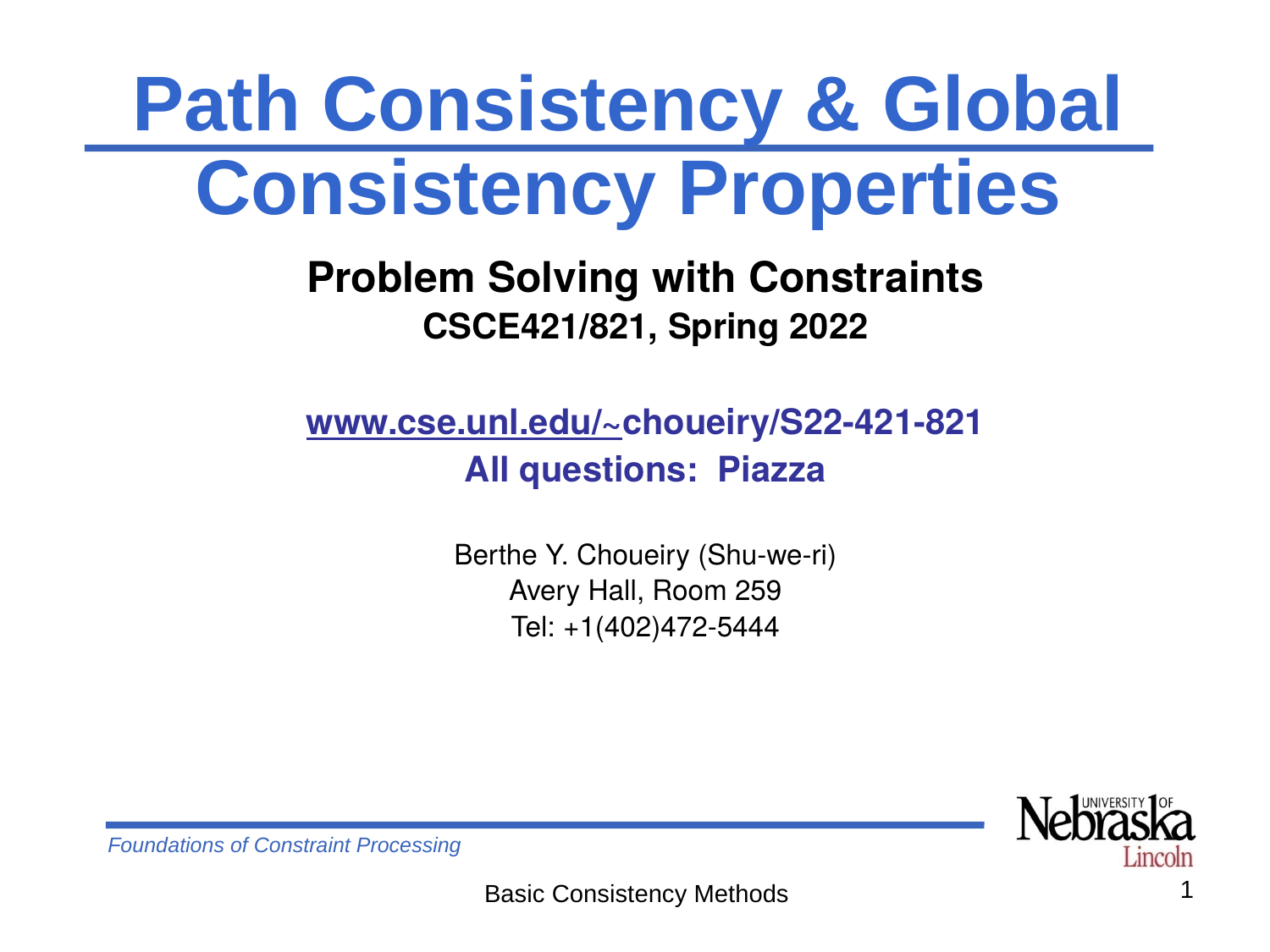

Path Consistency & Global Consistency Properties
Problem Solving with Constraints
CSCE421/821, Spring 2022

www.cse.unl.edu/~choueiry/S22-421-821
All questions:  Piazza

Berthe Y. Choueiry (Shu-we-ri)
Avery Hall, Room 259
Tel: +1(402)472-5444

1